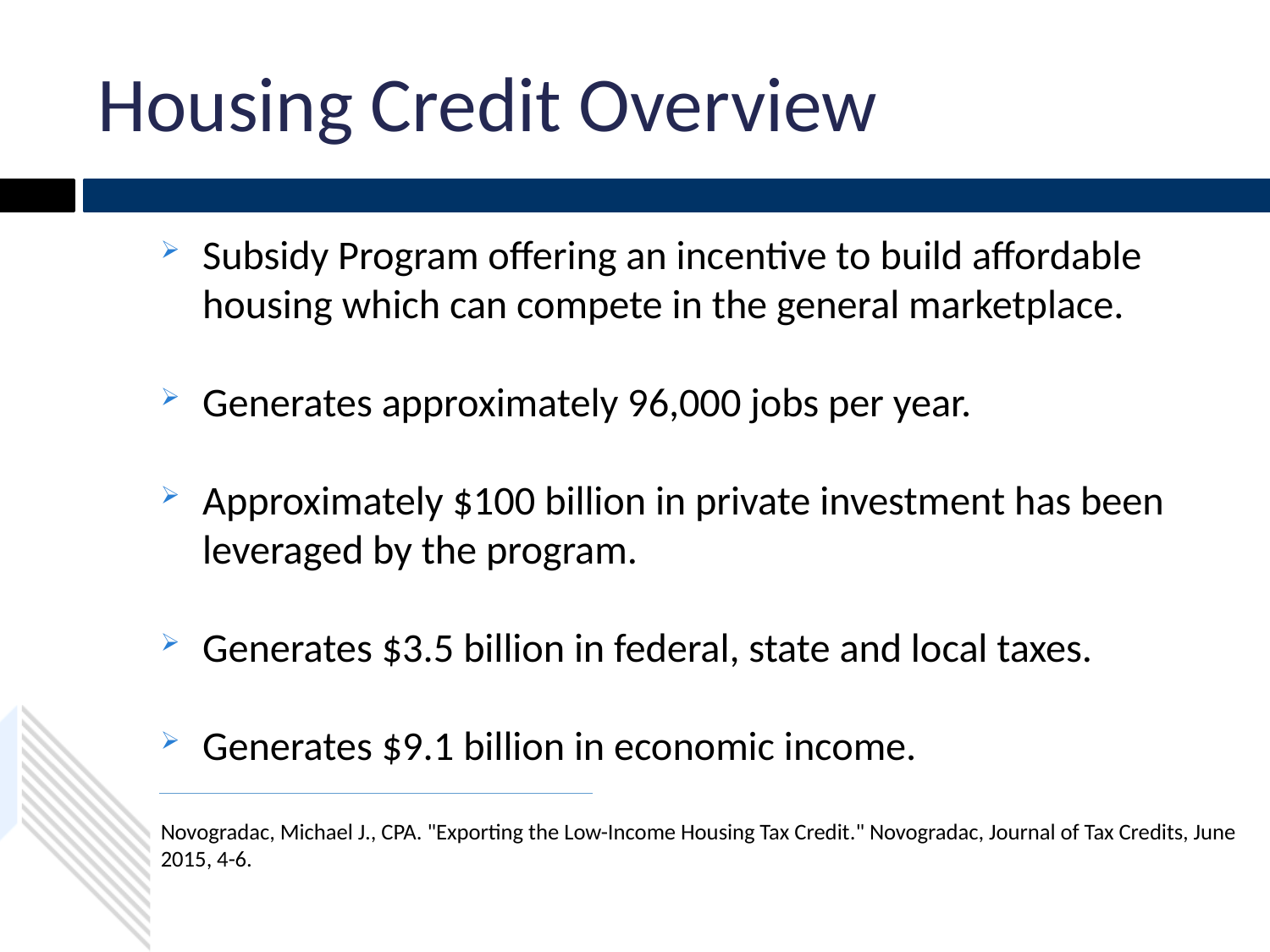

# Housing Credit Overview
Subsidy Program offering an incentive to build affordable housing which can compete in the general marketplace.

Generates approximately 96,000 jobs per year.

Approximately $100 billion in private investment has been leveraged by the program.

Generates $3.5 billion in federal, state and local taxes.

Generates $9.1 billion in economic income.

Novogradac, Michael J., CPA. "Exporting the Low-Income Housing Tax Credit." Novogradac, Journal of Tax Credits, June 2015, 4-6.